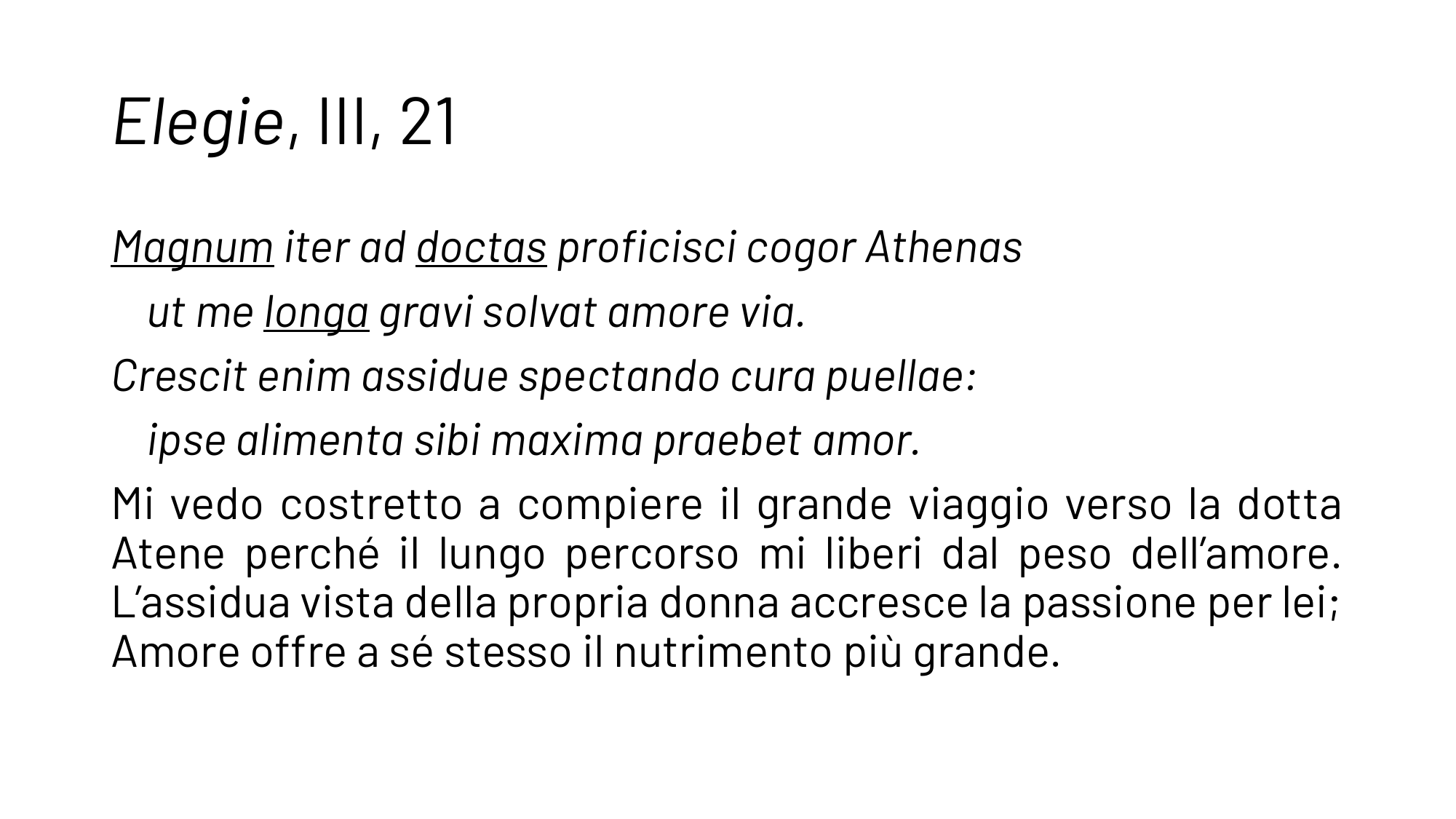

# Elegie, III, 21
Magnum iter ad doctas proficisci cogor Athenas
    ut me longa gravi solvat amore via.
Crescit enim assidue spectando cura puellae:
    ipse alimenta sibi maxima praebet amor.
Mi vedo costretto a compiere il grande viaggio verso la dotta Atene perché il lungo percorso mi liberi dal peso dell’amore. L’assidua vista della propria donna accresce la passione per lei; Amore offre a sé stesso il nutrimento più grande.